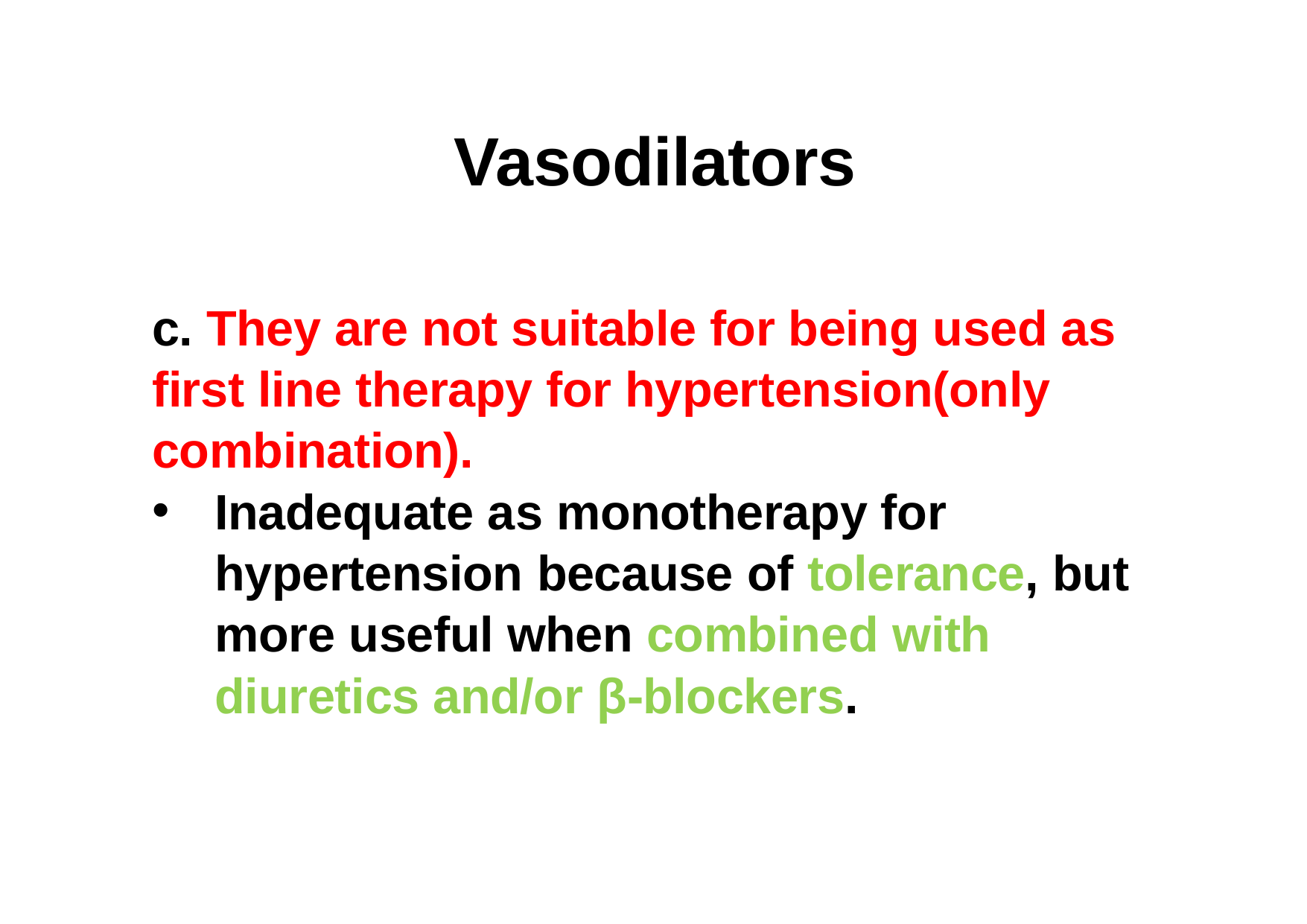

# Vasodilators

c. They are not suitable for being used as first line therapy for hypertension(only combination).
Inadequate as monotherapy for hypertension because of tolerance, but more useful when combined with diuretics and/or β-blockers.